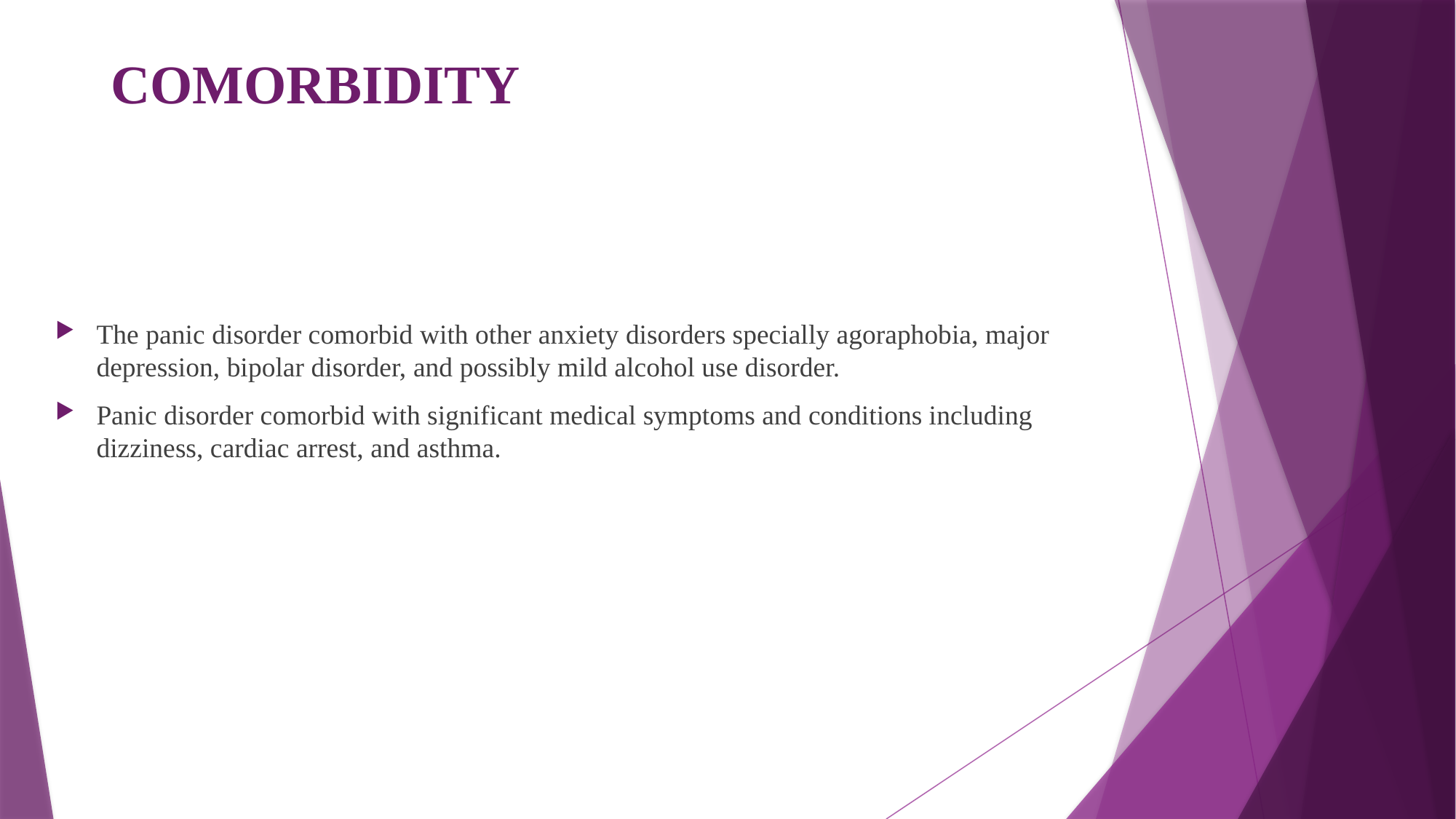

# COMORBIDITY
The panic disorder comorbid with other anxiety disorders specially agoraphobia, major depression, bipolar disorder, and possibly mild alcohol use disorder.
Panic disorder comorbid with significant medical symptoms and conditions including dizziness, cardiac arrest, and asthma.